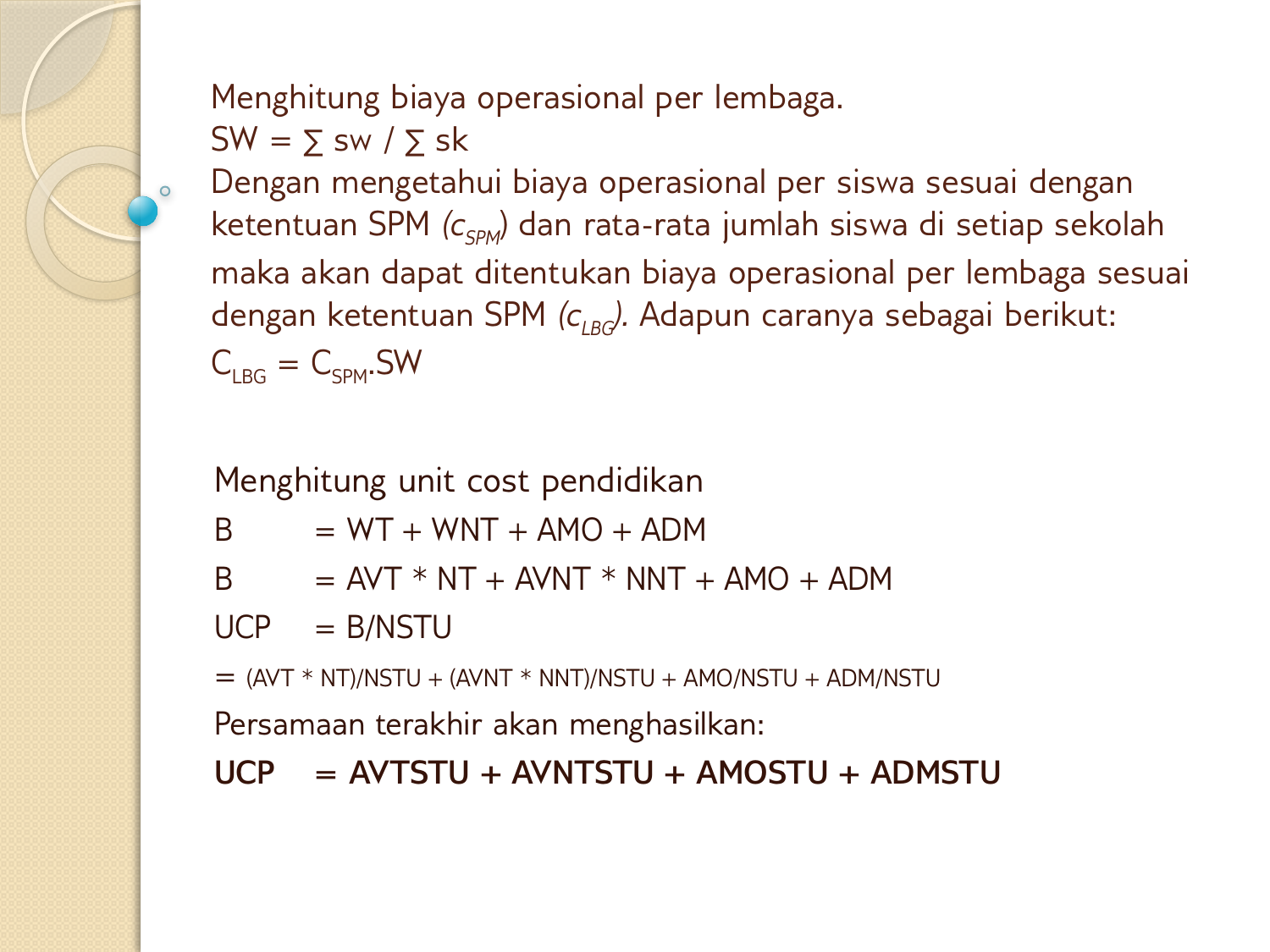

# Menghitung biaya operasional per lembaga. SW = ∑ sw / ∑ sk Dengan mengetahui biaya operasional per siswa sesuai dengan ketentuan SPM (cSPM) dan rata-rata jumlah siswa di setiap sekolah maka akan dapat ditentukan biaya operasional per lembaga sesuai dengan ketentuan SPM (cLBG). Adapun caranya sebagai berikut: CLBG = CSPM.SW
Menghitung unit cost pendidikan
B 	= WT + WNT + AMO + ADM
B 	= AVT * NT + AVNT * NNT + AMO + ADM
UCP 	= B/NSTU
	= (AVT * NT)/NSTU + (AVNT * NNT)/NSTU + AMO/NSTU + ADM/NSTU
Persamaan terakhir akan menghasilkan:
UCP 	= AVTSTU + AVNTSTU + AMOSTU + ADMSTU